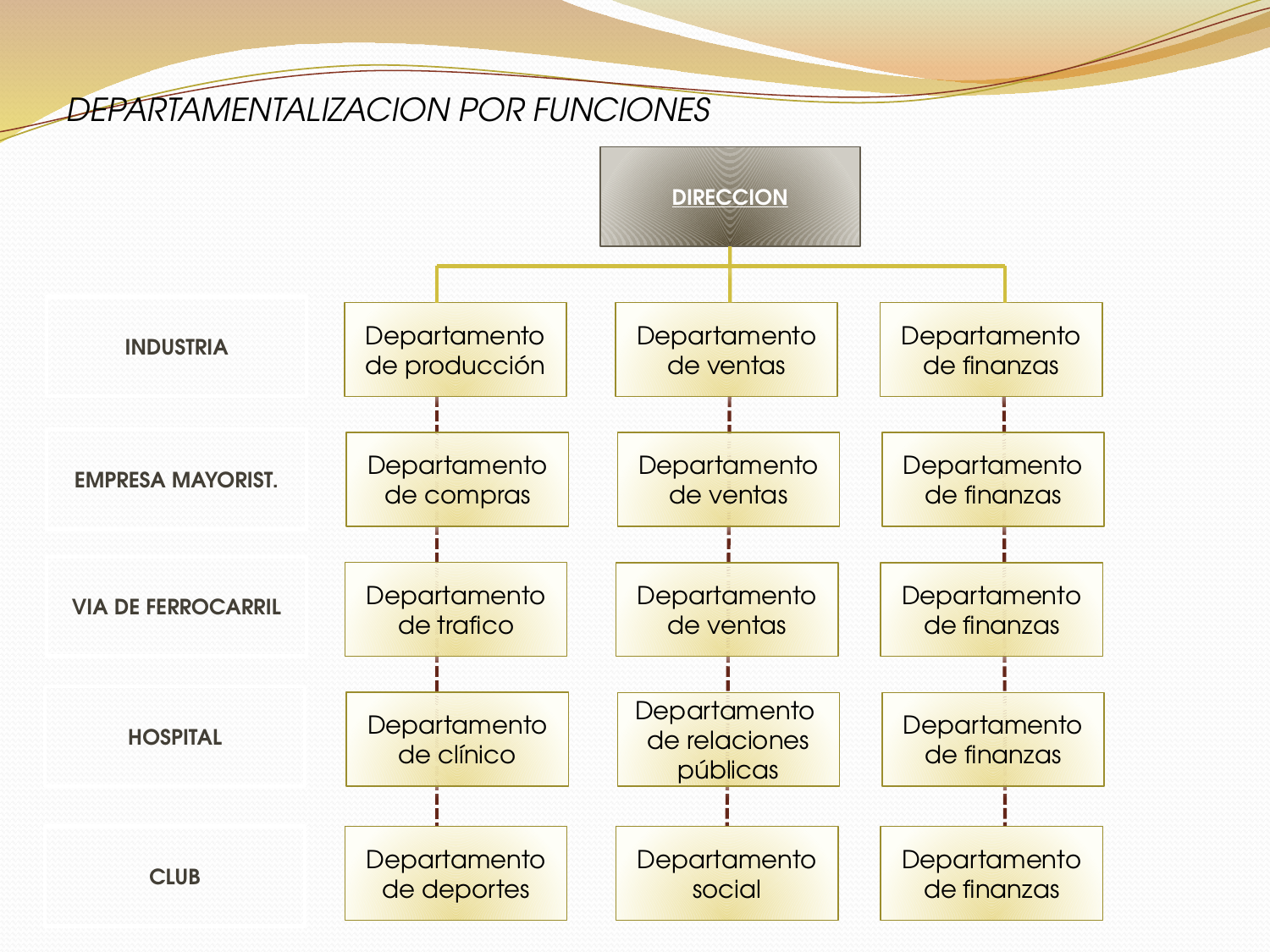

# DEPARTAMENTALIZACION POR FUNCIONES
DIRECCION
Departamento de producción
Departamento de ventas
Departamento de finanzas
Departamento de compras
Departamento de ventas
Departamento de finanzas
Departamento de trafico
Departamento de ventas
Departamento de finanzas
Departamento de clínico
Departamento
de relaciones públicas
Departamento de finanzas
Departamento de deportes
Departamento social
Departamento de finanzas
INDUSTRIA
EMPRESA MAYORIST.
VIA DE FERROCARRIL
HOSPITAL
CLUB